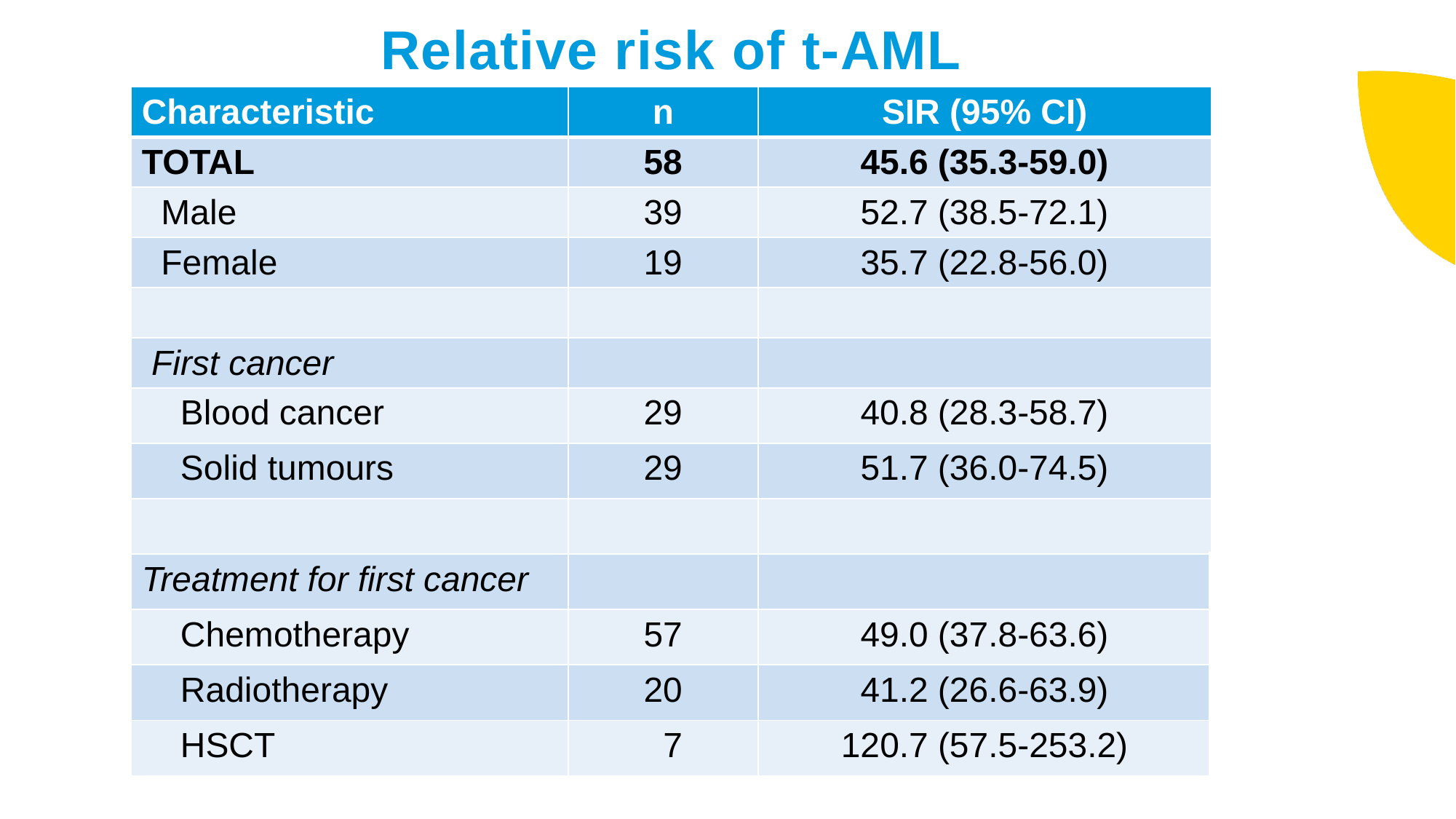

# Relative risk of t-AML
| Characteristic | n | SIR (95% CI) |
| --- | --- | --- |
| TOTAL | 58 | 45.6 (35.3-59.0) |
| Male | 39 | 52.7 (38.5-72.1) |
| Female | 19 | 35.7 (22.8-56.0) |
|  |  |  |
| First cancer |  |  |
| Blood cancer | 29 | 40.8 (28.3-58.7) |
| Solid tumours | 29 | 51.7 (36.0-74.5) |
|  |  |  |
| Treatment for first cancer |  |  |
| Chemotherapy | 57 | 49.0 (37.8-63.6) |
| Radiotherapy | 20 | 41.2 (26.6-63.9) |
| HSCT | 7 | 120.7 (57.5-253.2) |